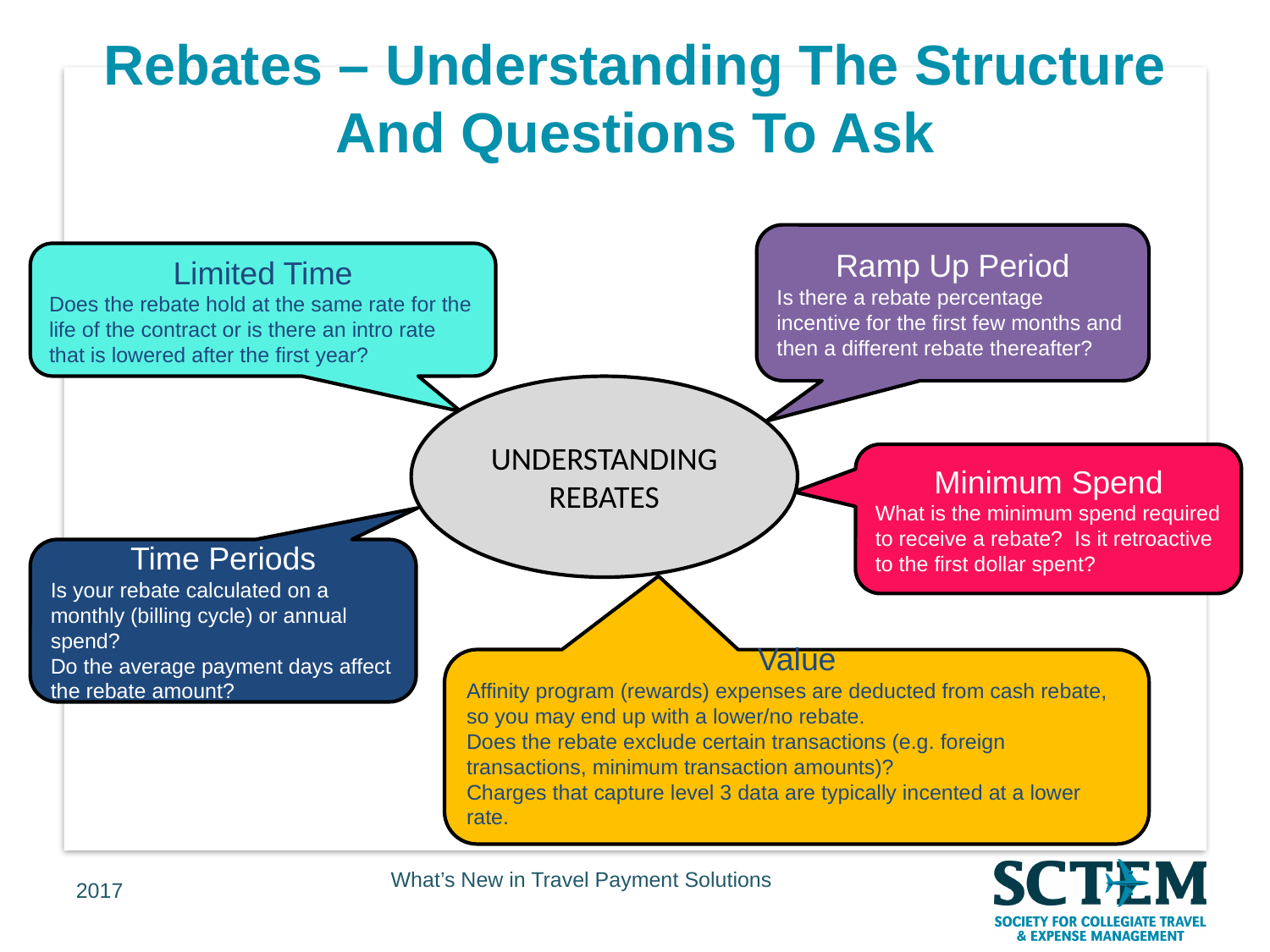

# Rebates – Understanding The Structure And Questions To Ask
Ramp Up Period
Is there a rebate percentage incentive for the first few months and then a different rebate thereafter?
Limited Time
Does the rebate hold at the same rate for the life of the contract or is there an intro rate that is lowered after the first year?
UNDERSTANDING
REBATES
Minimum Spend
What is the minimum spend required to receive a rebate?  Is it retroactive to the first dollar spent?
Time Periods
Is your rebate calculated on a monthly (billing cycle) or annual spend?
Do the average payment days affect the rebate amount?

Value
Affinity program (rewards) expenses are deducted from cash rebate, so you may end up with a lower/no rebate.
Does the rebate exclude certain transactions (e.g. foreign transactions, minimum transaction amounts)?
Charges that capture level 3 data are typically incented at a lower rate.

1